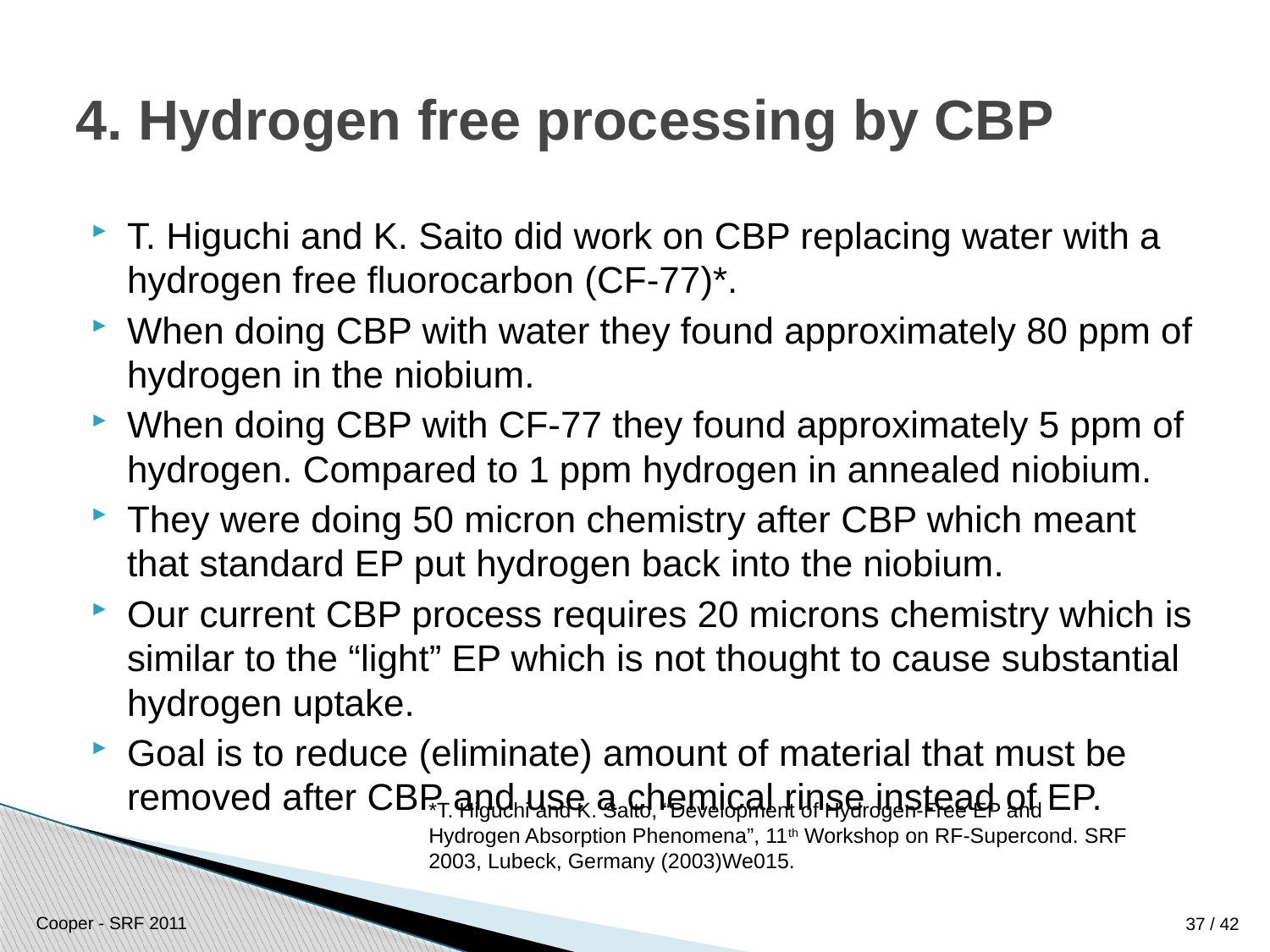

# 4. Hydrogen free processing by CBP
T. Higuchi and K. Saito did work on CBP replacing water with a hydrogen free fluorocarbon (CF-77)*.
When doing CBP with water they found approximately 80 ppm of hydrogen in the niobium.
When doing CBP with CF-77 they found approximately 5 ppm of hydrogen. Compared to 1 ppm hydrogen in annealed niobium.
They were doing 50 micron chemistry after CBP which meant that standard EP put hydrogen back into the niobium.
Our current CBP process requires 20 microns chemistry which is similar to the “light” EP which is not thought to cause substantial hydrogen uptake.
Goal is to reduce (eliminate) amount of material that must be removed after CBP and use a chemical rinse instead of EP.

*T. Higuchi and K. Saito, “Development of Hydrogen-Free EP and Hydrogen Absorption Phenomena”, 11th Workshop on RF-Supercond. SRF 2003, Lubeck, Germany (2003)We015.
Cooper - SRF 2011
37 / 42